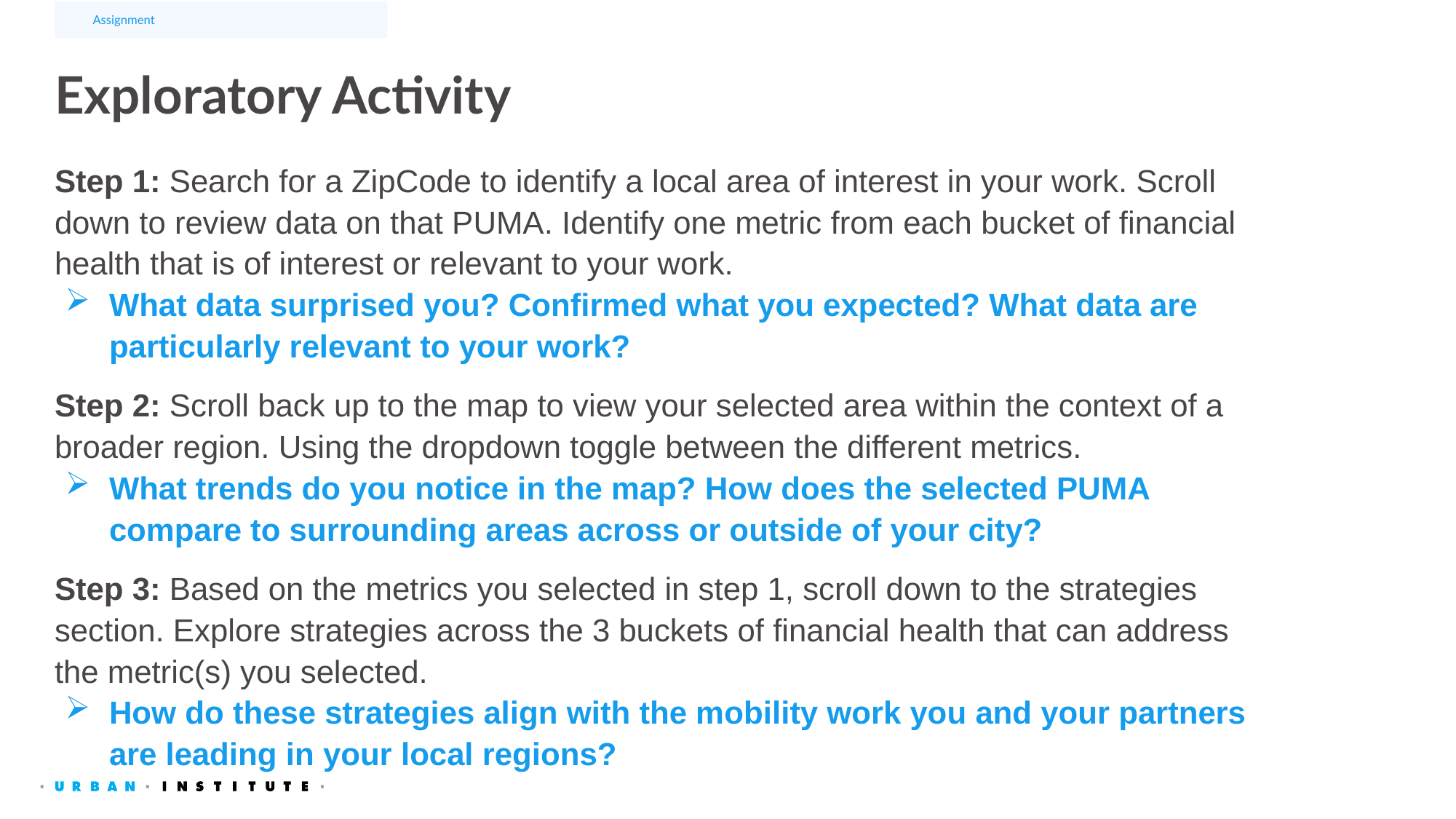

Assignment
# Exploratory Activity
Step 1: Search for a ZipCode to identify a local area of interest in your work. Scroll down to review data on that PUMA. Identify one metric from each bucket of financial health that is of interest or relevant to your work.
What data surprised you? Confirmed what you expected? What data are particularly relevant to your work?
Step 2: Scroll back up to the map to view your selected area within the context of a broader region. Using the dropdown toggle between the different metrics.
What trends do you notice in the map? How does the selected PUMA compare to surrounding areas across or outside of your city?
Step 3: Based on the metrics you selected in step 1, scroll down to the strategies section. Explore strategies across the 3 buckets of financial health that can address the metric(s) you selected.
How do these strategies align with the mobility work you and your partners are leading in your local regions?